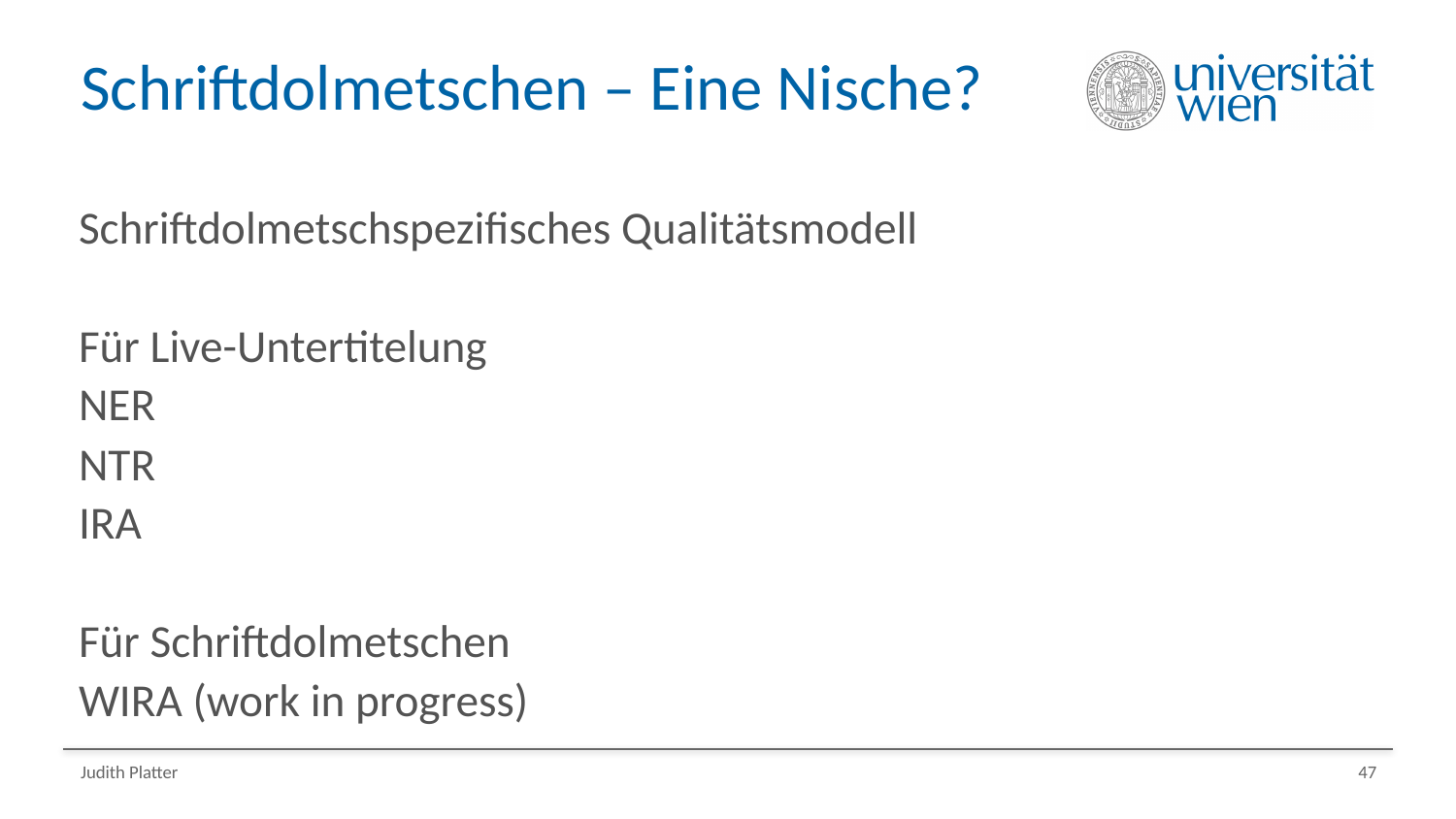

# Schriftdolmetschen – Eine Nische?
Schriftdolmetschspezifisches Qualitätsmodell

Für Live-Untertitelung
NER
NTR
IRA

Für Schriftdolmetschen
WIRA (work in progress)

Judith Platter
47